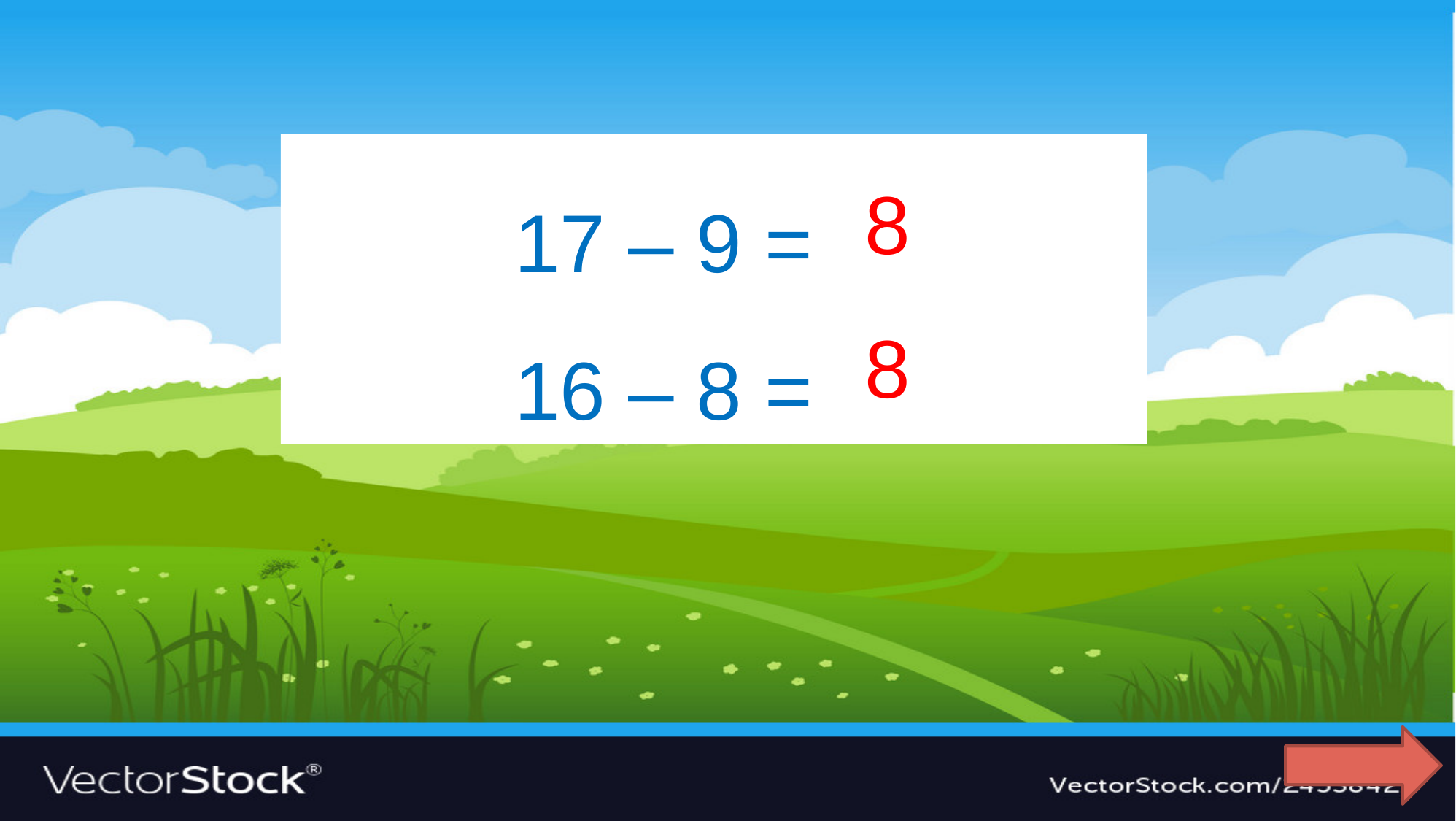

17 – 9 = ?
		16 – 8 = ?
8
8